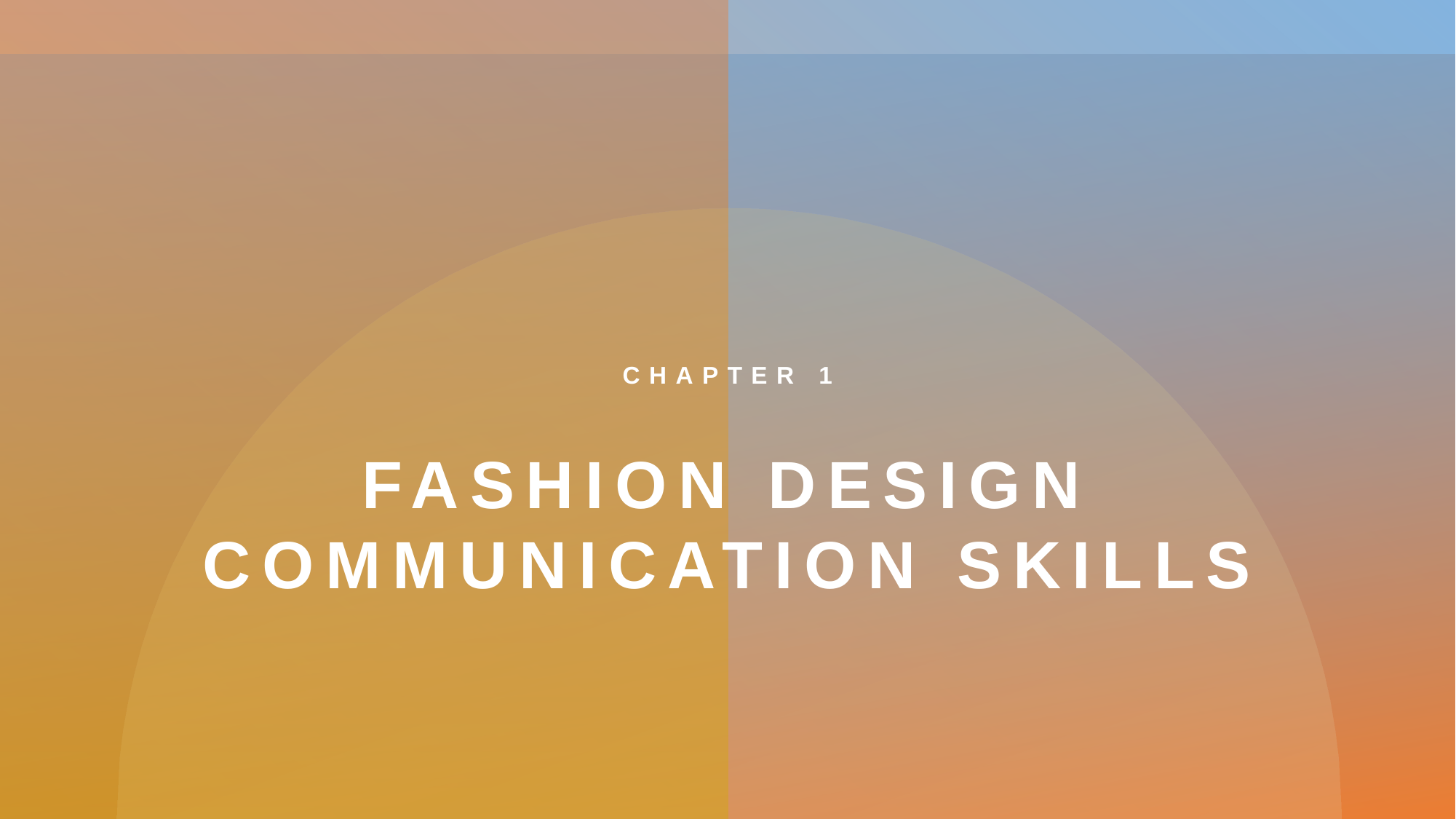

# Fashion design communication skills
CHAPTER 1